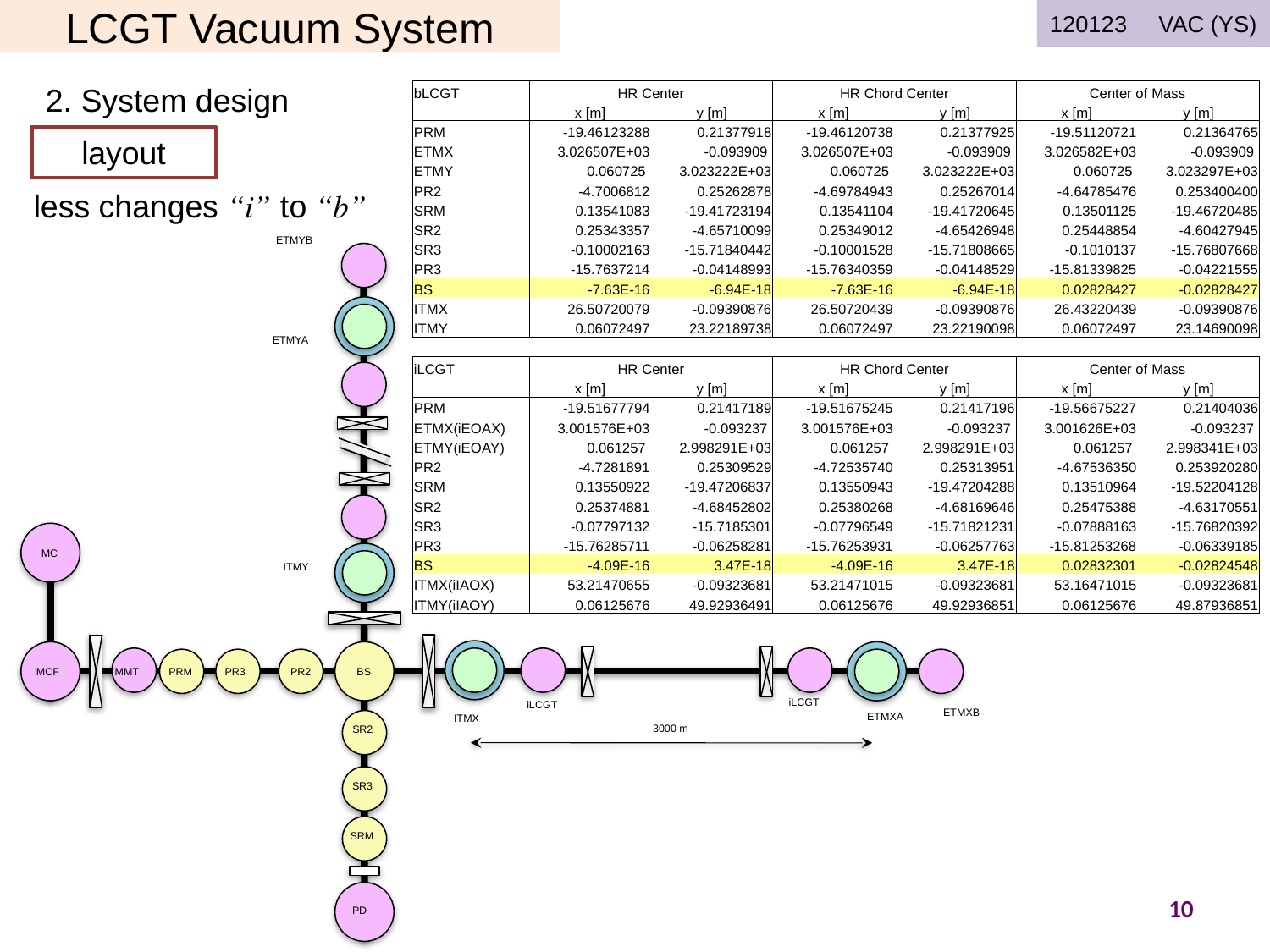

LCGT Vacuum System
120123　VAC (YS)
2. System design
| bLCGT | HR Center |  | HR Chord Center |  | Center of Mass |  |
| --- | --- | --- | --- | --- | --- | --- |
|  | x [m] | y [m] | x [m] | y [m] | x [m] | y [m] |
| PRM | -19.46123288 | 0.21377918 | -19.46120738 | 0.21377925 | -19.51120721 | 0.21364765 |
| ETMX | 3.026507E+03 | -0.093909 | 3.026507E+03 | -0.093909 | 3.026582E+03 | -0.093909 |
| ETMY | 0.060725 | 3.023222E+03 | 0.060725 | 3.023222E+03 | 0.060725 | 3.023297E+03 |
| PR2 | -4.7006812 | 0.25262878 | -4.69784943 | 0.25267014 | -4.64785476 | 0.253400400 |
| SRM | 0.13541083 | -19.41723194 | 0.13541104 | -19.41720645 | 0.13501125 | -19.46720485 |
| SR2 | 0.25343357 | -4.65710099 | 0.25349012 | -4.65426948 | 0.25448854 | -4.60427945 |
| SR3 | -0.10002163 | -15.71840442 | -0.10001528 | -15.71808665 | -0.1010137 | -15.76807668 |
| PR3 | -15.7637214 | -0.04148993 | -15.76340359 | -0.04148529 | -15.81339825 | -0.04221555 |
| BS | -7.63E-16 | -6.94E-18 | -7.63E-16 | -6.94E-18 | 0.02828427 | -0.02828427 |
| ITMX | 26.50720079 | -0.09390876 | 26.50720439 | -0.09390876 | 26.43220439 | -0.09390876 |
| ITMY | 0.06072497 | 23.22189738 | 0.06072497 | 23.22190098 | 0.06072497 | 23.14690098 |
|  |  |  |  |  |  |  |
| iLCGT | HR Center |  | HR Chord Center |  | Center of Mass |  |
|  | x [m] | y [m] | x [m] | y [m] | x [m] | y [m] |
| PRM | -19.51677794 | 0.21417189 | -19.51675245 | 0.21417196 | -19.56675227 | 0.21404036 |
| ETMX(iEOAX) | 3.001576E+03 | -0.093237 | 3.001576E+03 | -0.093237 | 3.001626E+03 | -0.093237 |
| ETMY(iEOAY) | 0.061257 | 2.998291E+03 | 0.061257 | 2.998291E+03 | 0.061257 | 2.998341E+03 |
| PR2 | -4.7281891 | 0.25309529 | -4.72535740 | 0.25313951 | -4.67536350 | 0.253920280 |
| SRM | 0.13550922 | -19.47206837 | 0.13550943 | -19.47204288 | 0.13510964 | -19.52204128 |
| SR2 | 0.25374881 | -4.68452802 | 0.25380268 | -4.68169646 | 0.25475388 | -4.63170551 |
| SR3 | -0.07797132 | -15.7185301 | -0.07796549 | -15.71821231 | -0.07888163 | -15.76820392 |
| PR3 | -15.76285711 | -0.06258281 | -15.76253931 | -0.06257763 | -15.81253268 | -0.06339185 |
| BS | -4.09E-16 | 3.47E-18 | -4.09E-16 | 3.47E-18 | 0.02832301 | -0.02824548 |
| ITMX(iIAOX) | 53.21470655 | -0.09323681 | 53.21471015 | -0.09323681 | 53.16471015 | -0.09323681 |
| ITMY(iIAOY) | 0.06125676 | 49.92936491 | 0.06125676 | 49.92936851 | 0.06125676 | 49.87936851 |
layout
less changes “i” to “b”
ETMYB

ETMYA

MC

ITMY

MMT
MCF
PRM
PR3
PR2
BS

iLCGT
iLCGT
ETMXB
ETMXA
ITMX

3000 m
SR2

SR3

SRM

PD
10